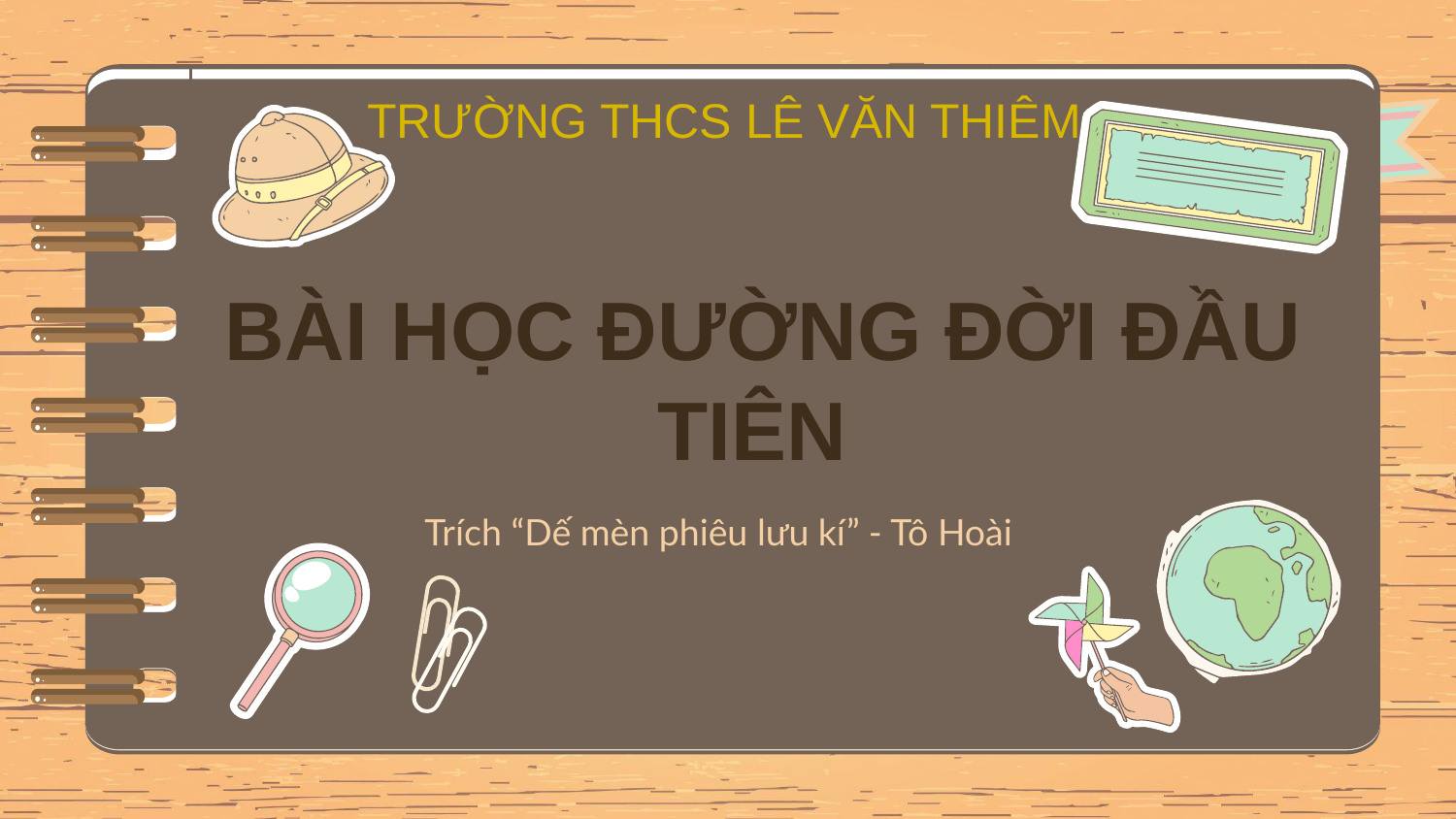

TRƯỜNG THCS LÊ VĂN THIÊM

# BÀI HỌC ĐƯỜNG ĐỜI ĐẦU TIÊN

Trích “Dế mèn phiêu lưu kí” - Tô Hoài